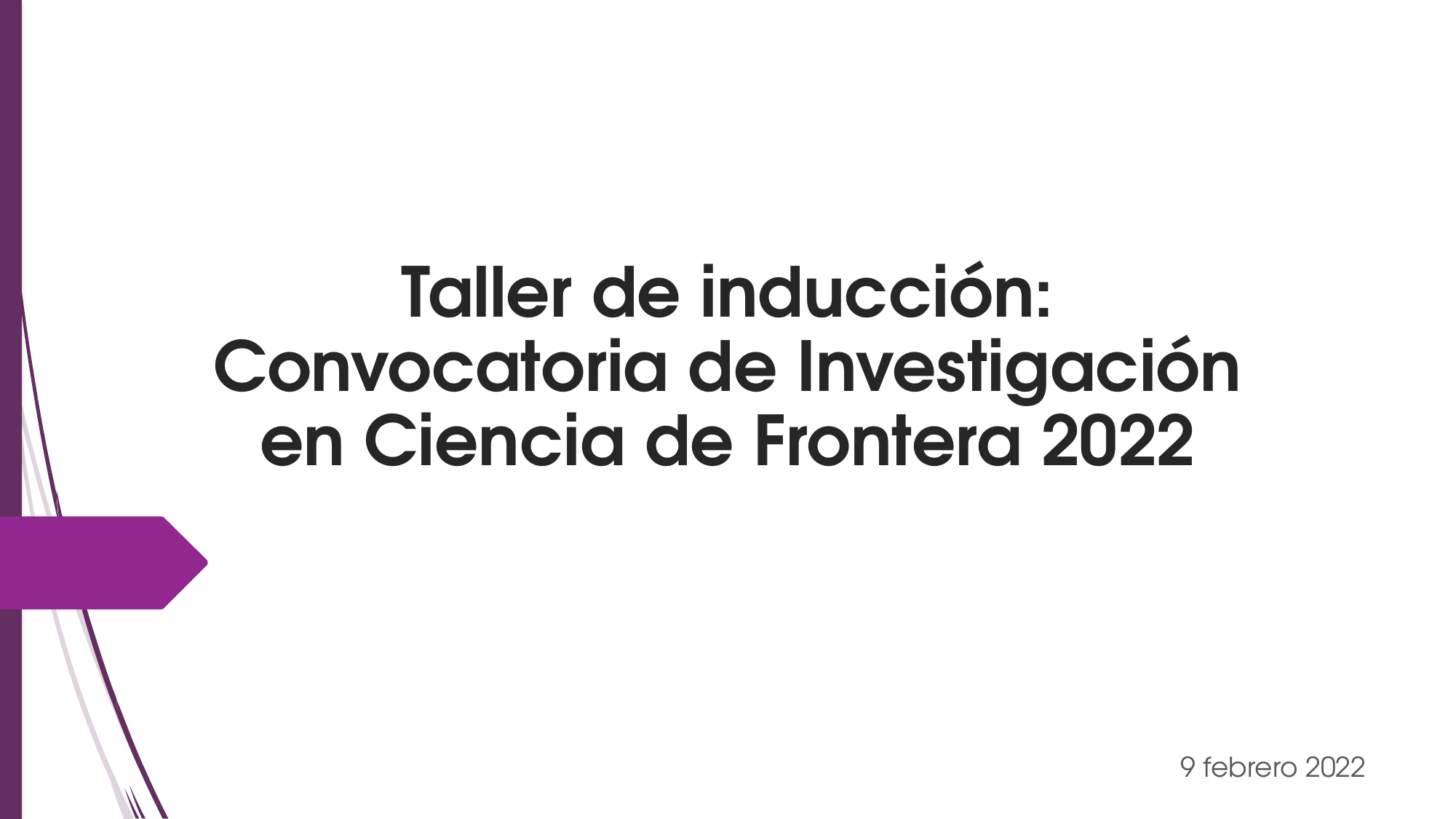

# Taller de inducción: Convocatoria de Investigación en Ciencia de Frontera 2022
9 febrero 2022